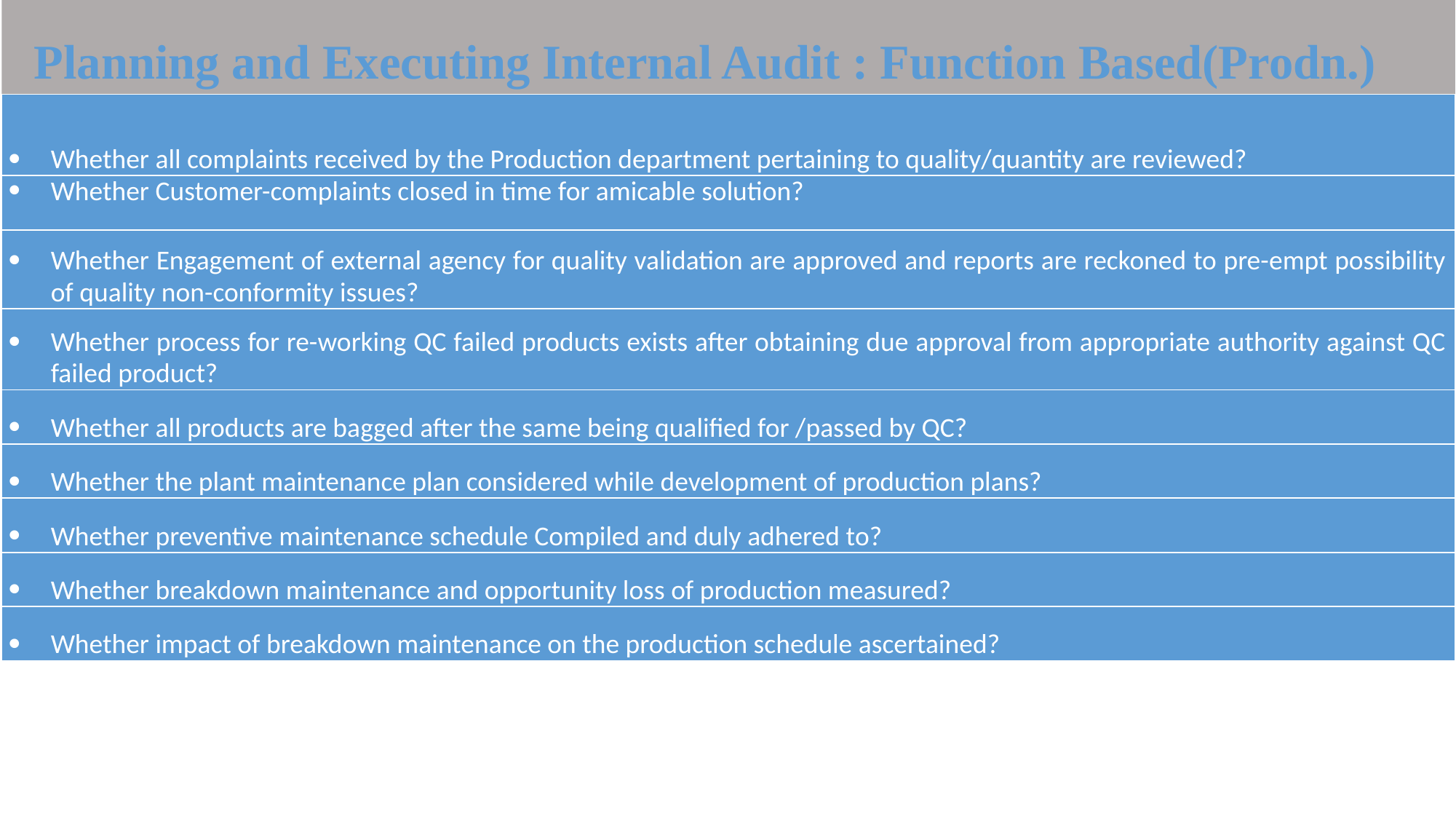

Planning and Executing Internal Audit : Function Based(Prodn.)
| Whether all complaints received by the Production department pertaining to quality/quantity are reviewed? |
| --- |
| Whether Customer-complaints closed in time for amicable solution? |
| Whether Engagement of external agency for quality validation are approved and reports are reckoned to pre-empt possibility of quality non-conformity issues? |
| Whether process for re-working QC failed products exists after obtaining due approval from appropriate authority against QC failed product? |
| Whether all products are bagged after the same being qualified for /passed by QC? |
| Whether the plant maintenance plan considered while development of production plans? |
| Whether preventive maintenance schedule Compiled and duly adhered to? |
| Whether breakdown maintenance and opportunity loss of production measured? |
| Whether impact of breakdown maintenance on the production schedule ascertained? |